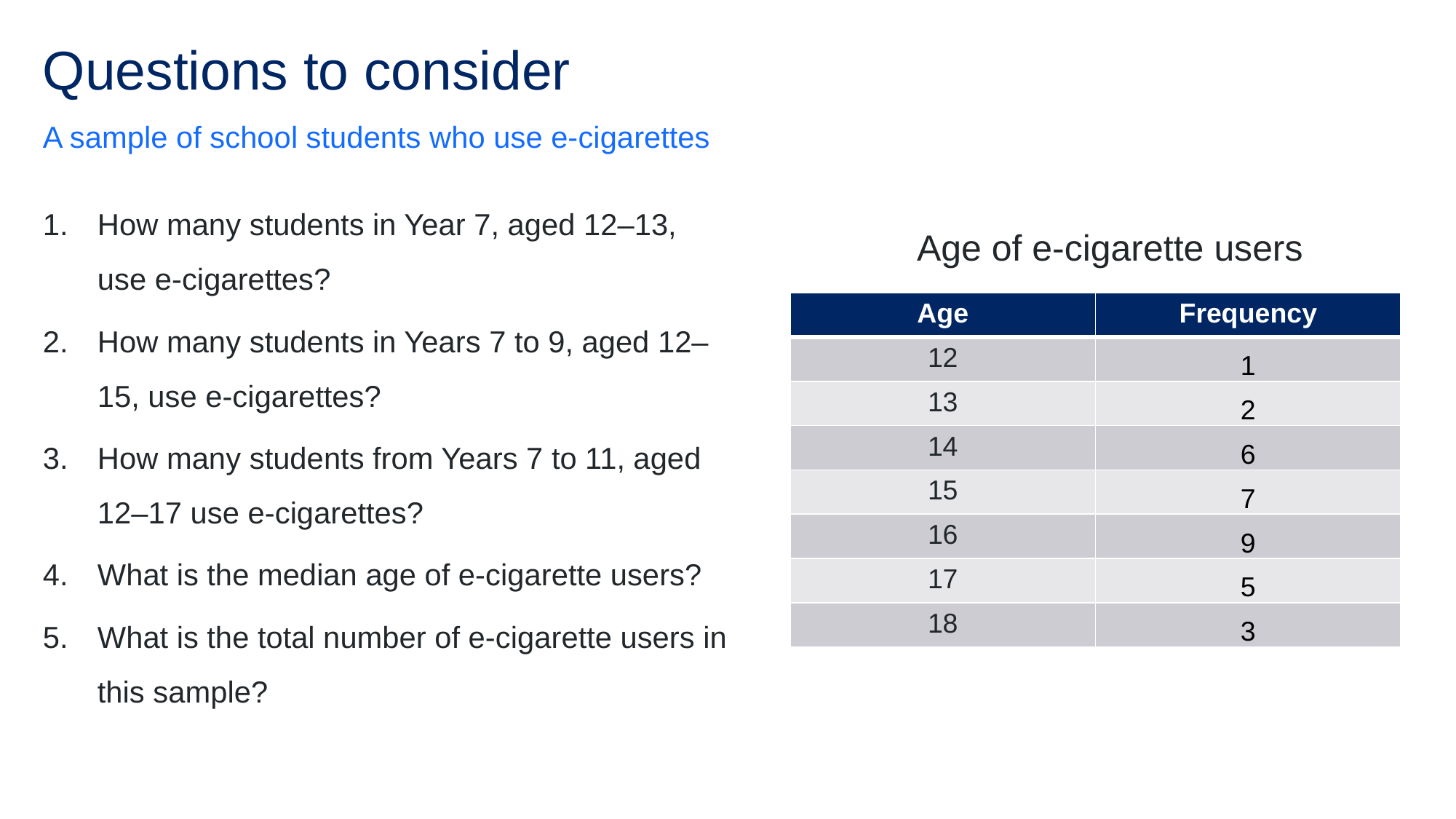

# Questions to consider
A sample of school students who use e-cigarettes
How many students in Year 7, aged 12–13, use e-cigarettes?
How many students in Years 7 to 9, aged 12–15, use e-cigarettes?
How many students from Years 7 to 11, aged 12–17 use e-cigarettes?
What is the median age of e-cigarette users?
What is the total number of e-cigarette users in this sample?
Age of e-cigarette users
| Age | Frequency |
| --- | --- |
| 12 | 1 |
| 13 | 2 |
| 14 | 6 |
| 15 | 7 |
| 16 | 9 |
| 17 | 5 |
| 18 | 3 |